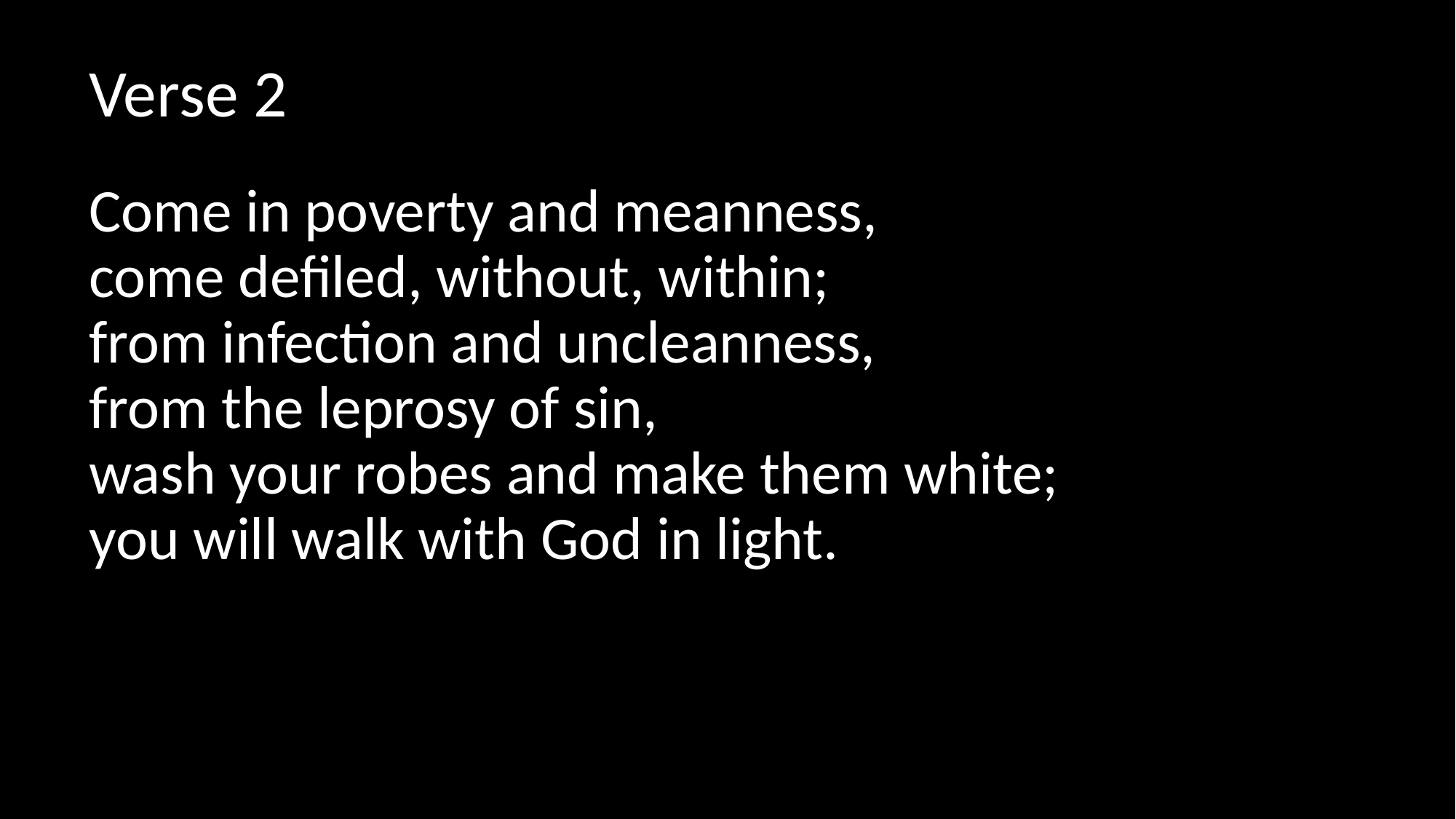

# Verse 2
Come in poverty and meanness,
come defiled, without, within;
from infection and uncleanness,
from the leprosy of sin,
wash your robes and make them white;
you will walk with God in light.